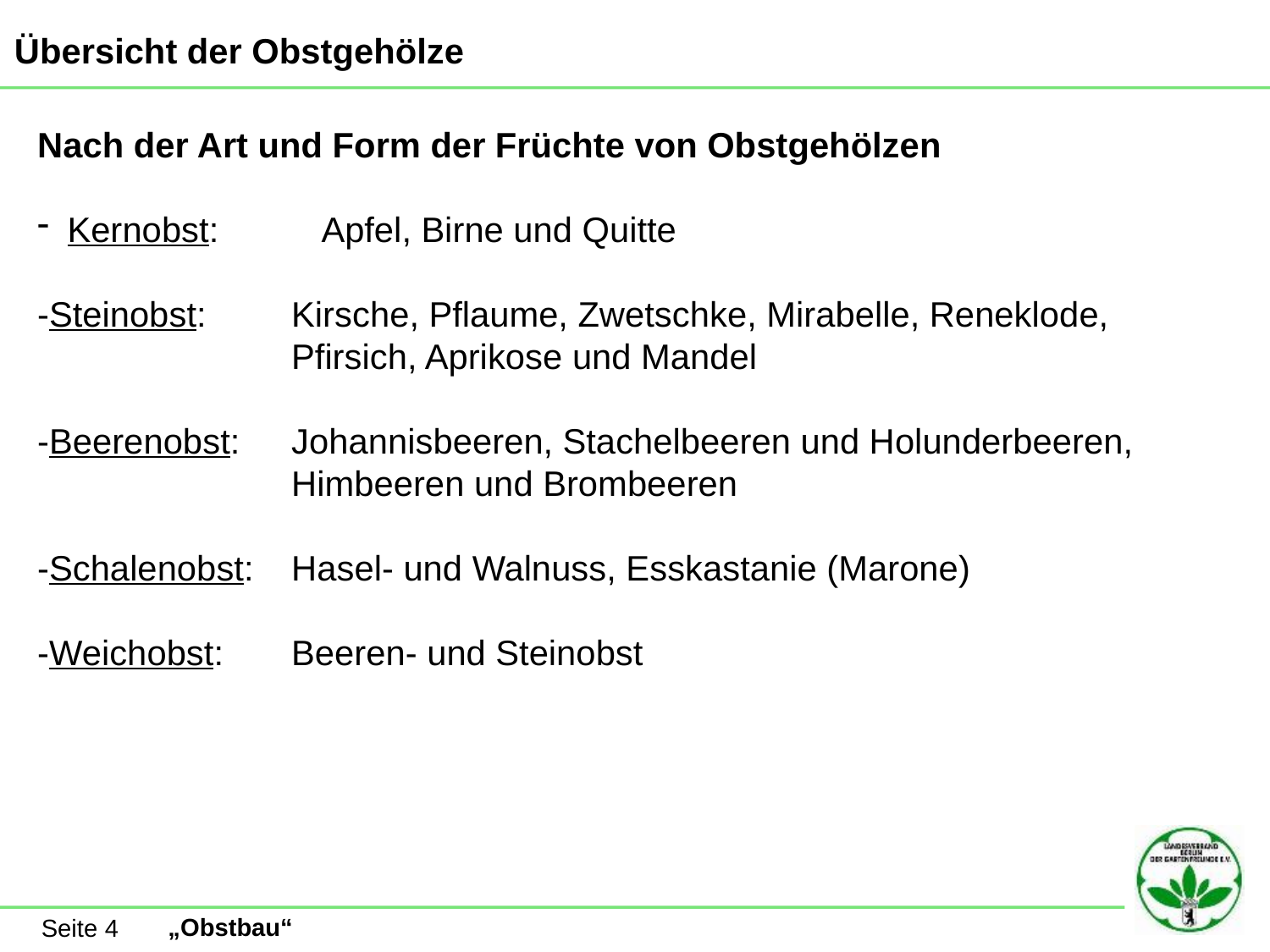

Übersicht der Obstgehölze
Nach der Art und Form der Früchte von Obstgehölzen

Kernobst:	Apfel, Birne und Quitte

-Steinobst:	Kirsche, Pflaume, Zwetschke, Mirabelle, Reneklode,
		Pfirsich, Aprikose und Mandel

-Beerenobst:	Johannisbeeren, Stachelbeeren und Holunderbeeren,
		Himbeeren und Brombeeren

-Schalenobst:	Hasel- und Walnuss, Esskastanie (Marone)

-Weichobst:	Beeren- und Steinobst
Seite 4
„Obstbau“